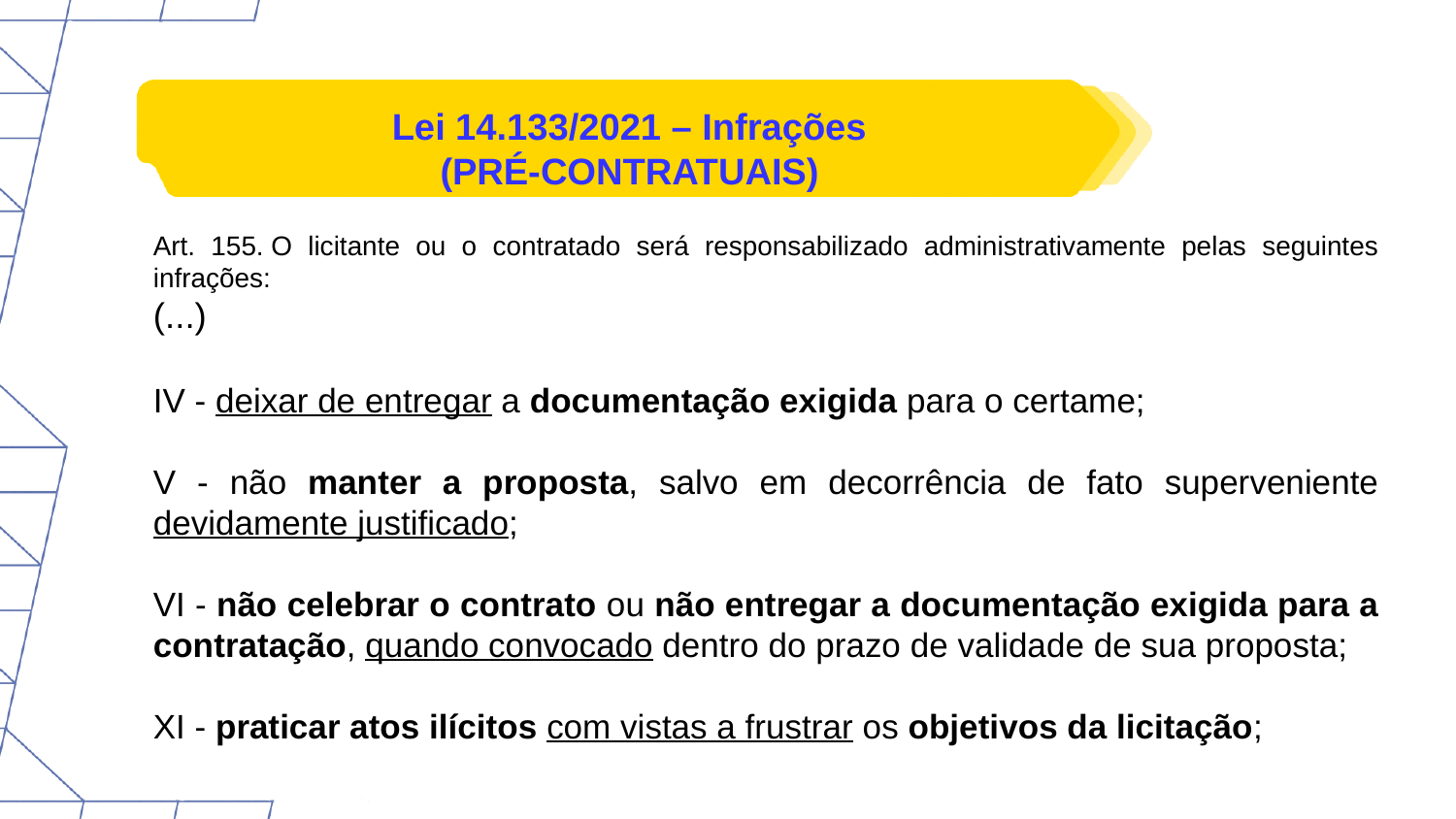

# Lei 14.133/2021 – Infrações (PRÉ-CONTRATUAIS)
Art. 155. O licitante ou o contratado será responsabilizado administrativamente pelas seguintes infrações:
(...)

IV - deixar de entregar a documentação exigida para o certame;

V - não manter a proposta, salvo em decorrência de fato superveniente devidamente justificado;

VI - não celebrar o contrato ou não entregar a documentação exigida para a contratação, quando convocado dentro do prazo de validade de sua proposta;

XI - praticar atos ilícitos com vistas a frustrar os objetivos da licitação;